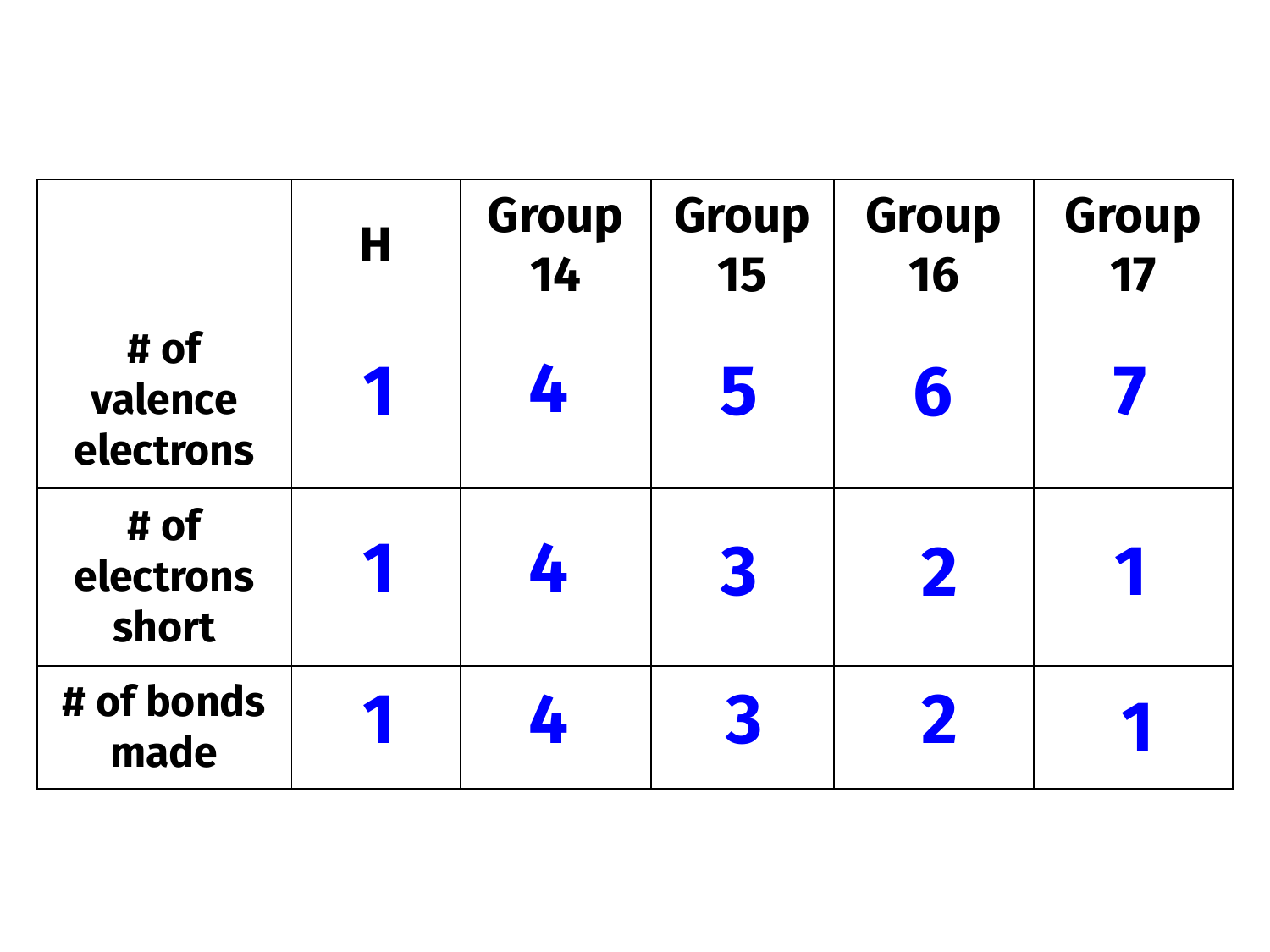

|  | H | Group 14 | Group 15 | Group 16 | Group 17 |
| --- | --- | --- | --- | --- | --- |
| # of valence electrons |  |  |  |  |  |
| # of electrons short |  |  |  |  |  |
| # of bonds made |  |  |  |  |  |
4
1
5
7
6
1
4
3
1
2
1
4
3
2
1